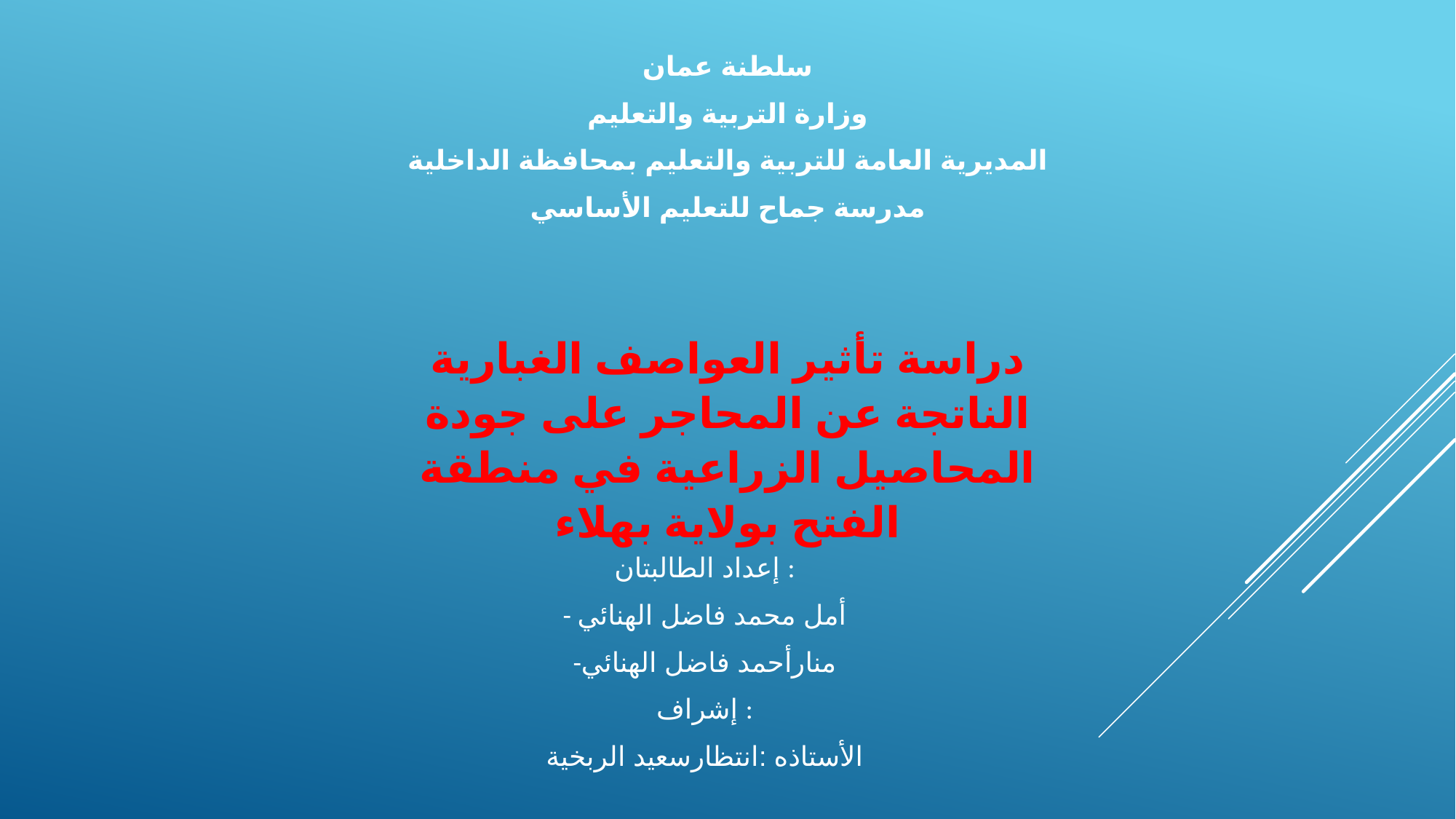

سلطنة عمان
وزارة التربية والتعليم
المديرية العامة للتربية والتعليم بمحافظة الداخلية
مدرسة جماح للتعليم الأساسي
دراسة تأثير العواصف الغبارية الناتجة عن المحاجر على جودة المحاصيل الزراعية في منطقة الفتح بولاية بهلاء
إعداد الطالبتان :
- أمل محمد فاضل الهنائي
-منارأحمد فاضل الهنائي
إشراف :
الأستاذه :انتظارسعيد الربخية

مارس 2025